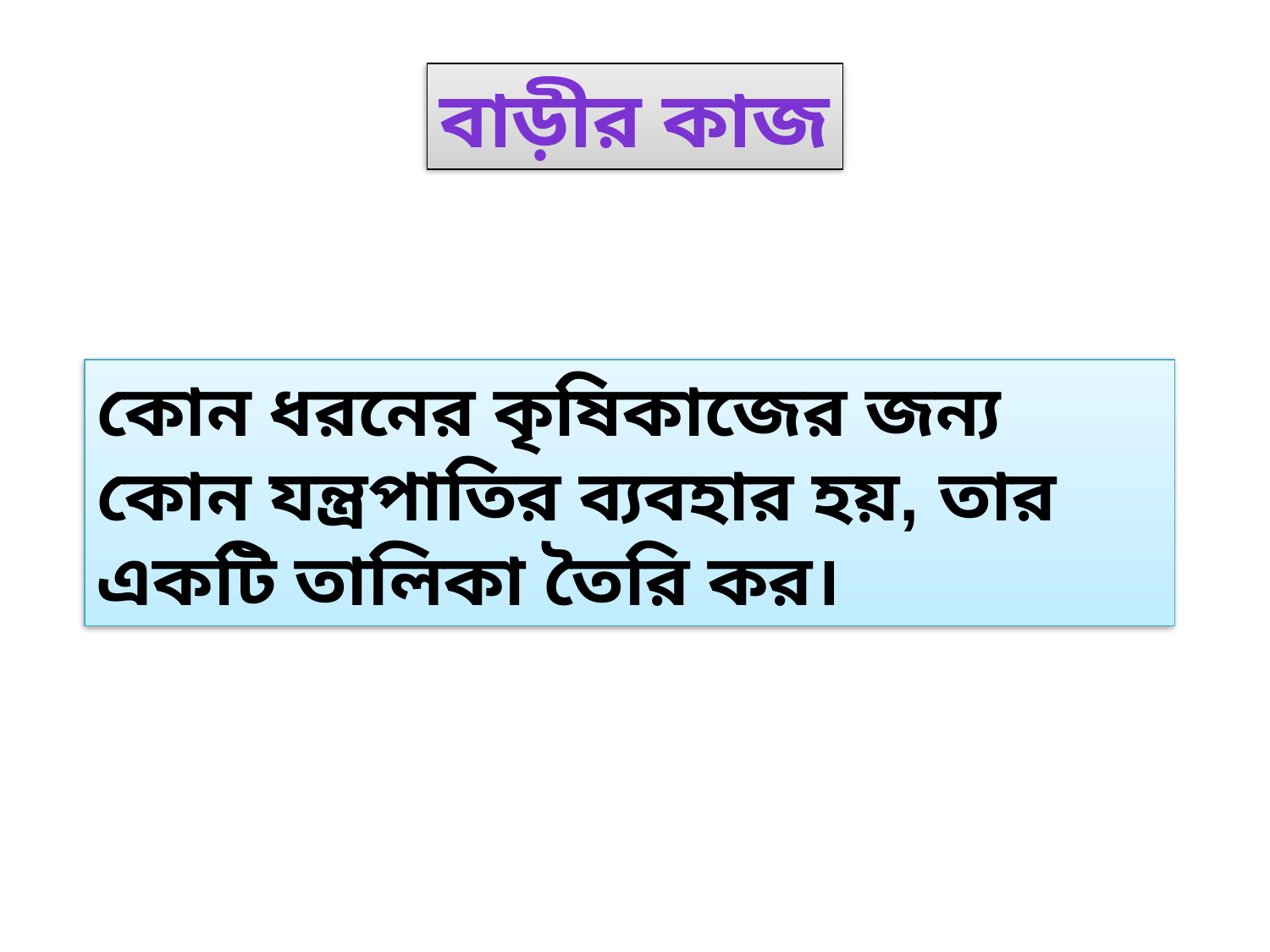

বাড়ীর কাজ
কোন ধরনের কৃষিকাজের জন্য কোন যন্ত্রপাতির ব্যবহার হয়, তার একটি তালিকা তৈরি কর।